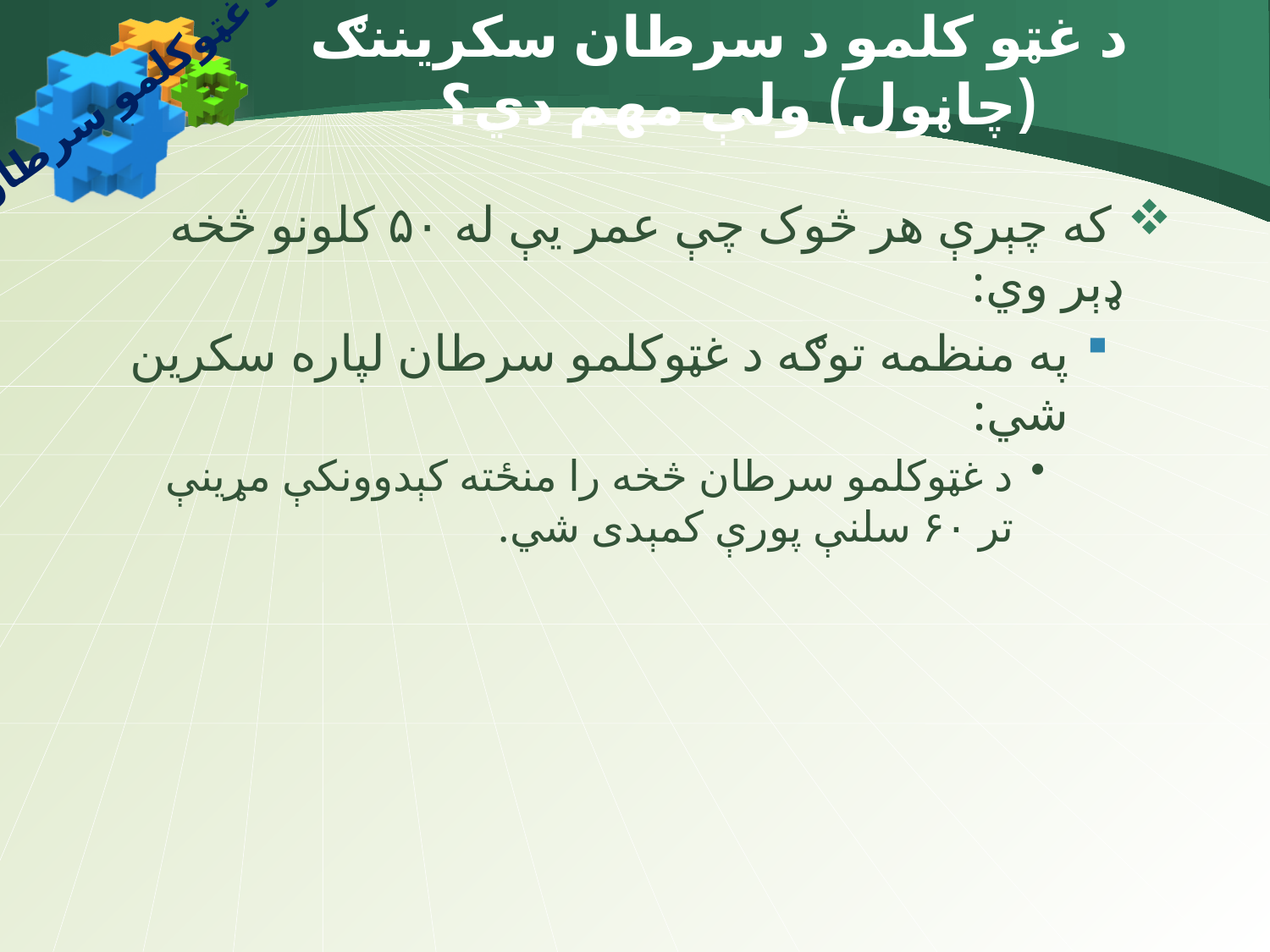

# د غټو کلمو د سرطان سکریننګ (چاڼول) ولې مهم دي؟
د غټوکلمو سرطان
 که چېرې هر څوک چې عمر یې له ۵۰ کلونو څخه ډېر وي:
په منظمه توګه د غټوکلمو سرطان لپاره سکرین شي:
د غټوکلمو سرطان څخه را منځته کېدوونکې مړینې تر ۶۰ سلنې پورې کمېدی شي.